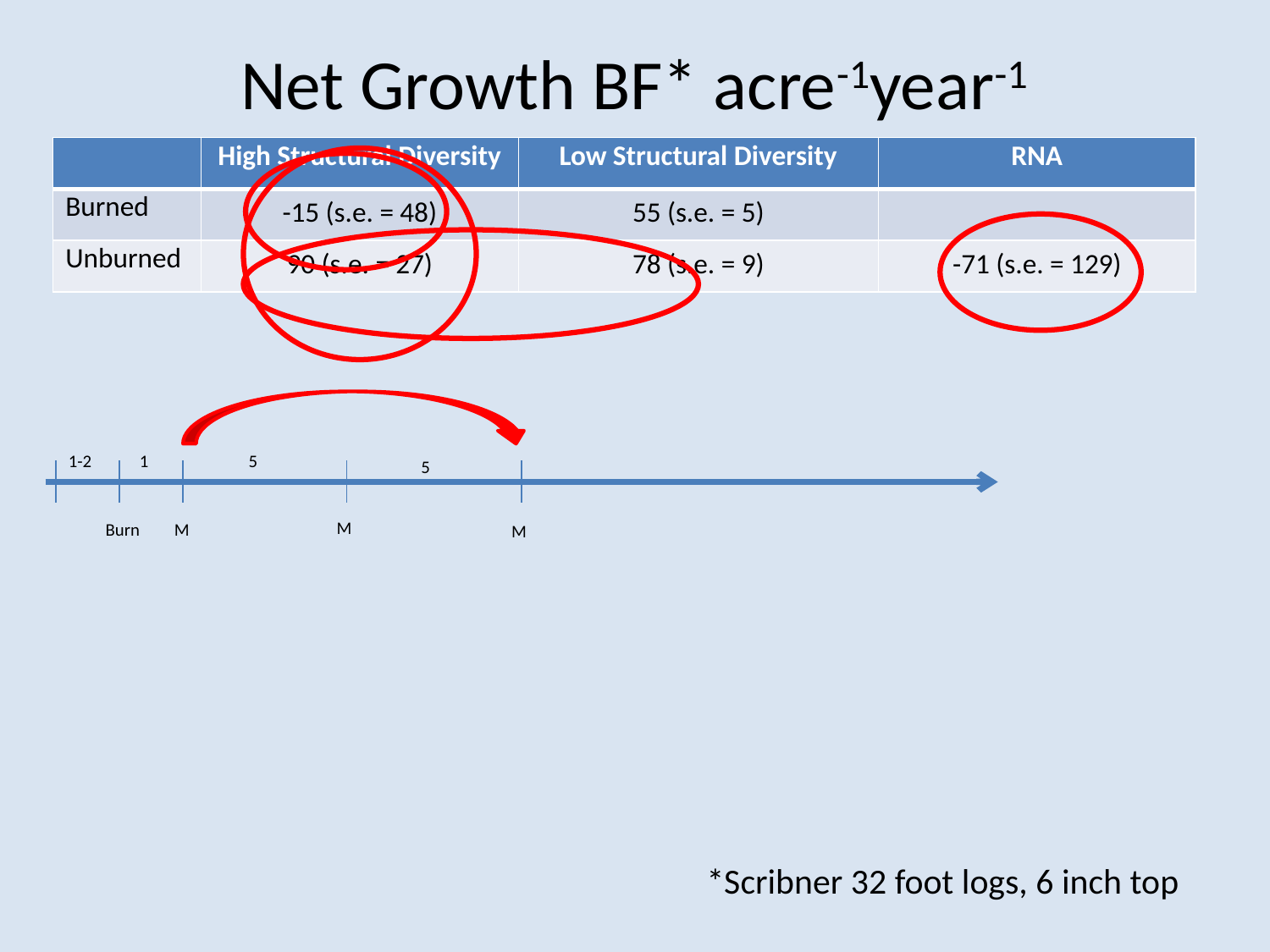

# Net Growth BF* acre-1year-1
|  | High Structural Diversity | Low Structural Diversity | RNA |
| --- | --- | --- | --- |
| Burned | -15 (s.e. = 48) | 55 (s.e. = 5) |  |
| Unburned | 90 (s.e. = 27) | 78 (s.e. = 9) | -71 (s.e. = 129) |

5
1-2
1
5
M
M
Burn
M
*Scribner 32 foot logs, 6 inch top